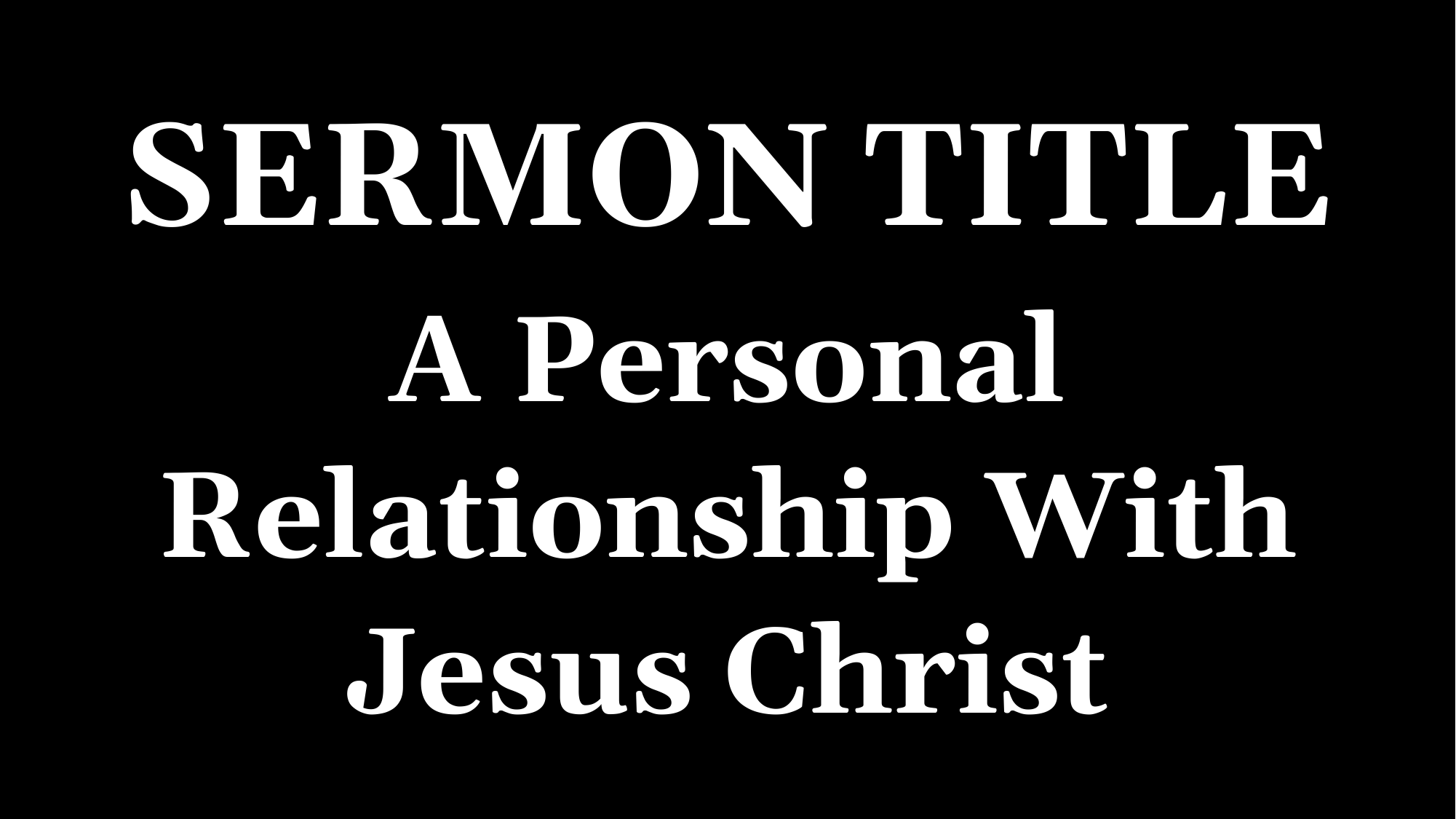

SERMON TITLE
A Personal Relationship With Jesus Christ